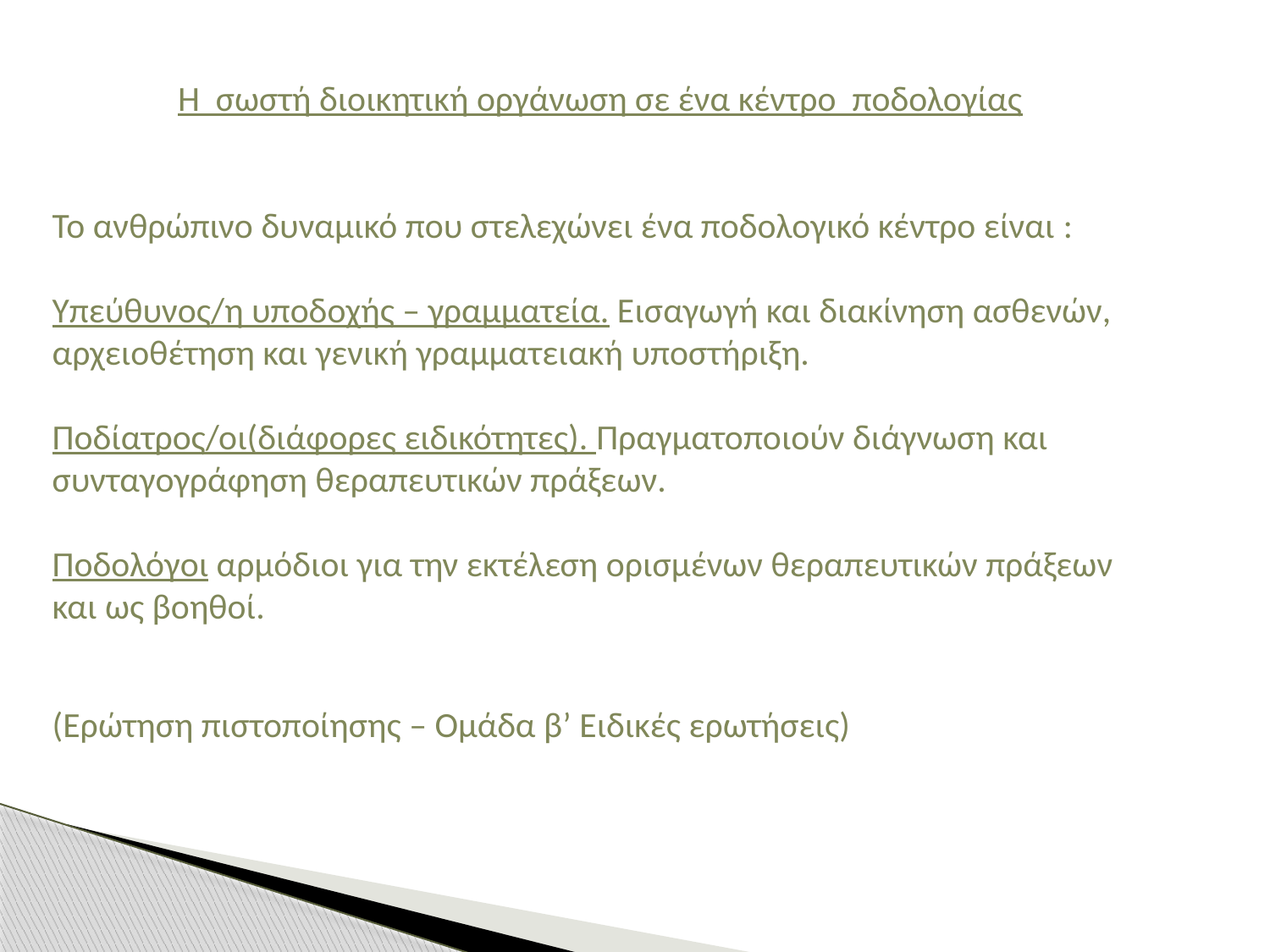

Η  σωστή διοικητική οργάνωση σε ένα κέντρο  ποδολογίας

Το ανθρώπινο δυναμικό που στελεχώνει ένα ποδολογικό κέντρο είναι :

Υπεύθυνος/η υποδοχής – γραμματεία. Εισαγωγή και διακίνηση ασθενών, αρχειοθέτηση και γενική γραμματειακή υποστήριξη.

Ποδίατρος/οι(διάφορες ειδικότητες). Πραγματοποιούν διάγνωση και συνταγογράφηση θεραπευτικών πράξεων.

Ποδολόγοι αρμόδιοι για την εκτέλεση ορισμένων θεραπευτικών πράξεων και ως βοηθοί.

(Ερώτηση πιστοποίησης – Ομάδα β’ Ειδικές ερωτήσεις)